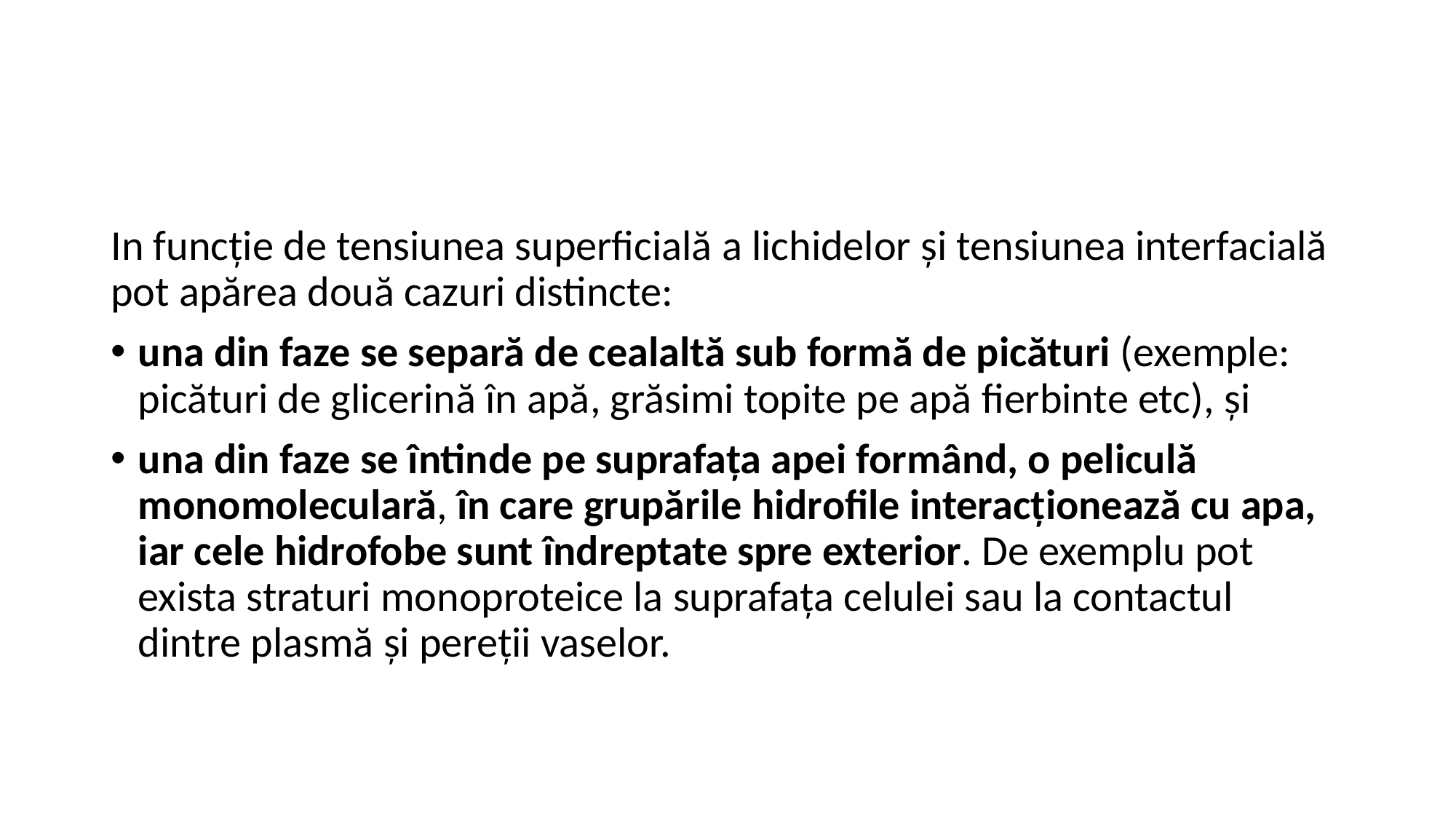

In funcţie de tensiunea superficială a lichidelor şi tensiunea interfacială pot apărea două cazuri distincte:
una din faze se separă de cealaltă sub formă de picături (exemple: picături de glicerină în apă, grăsimi topite pe apă fierbinte etc), şi
una din faze se întinde pe suprafaţa apei formând, o peliculă monomoleculară, în care grupările hidrofile interacţionează cu apa, iar cele hidrofobe sunt îndreptate spre exterior. De exemplu pot exista straturi monoproteice la suprafaţa celulei sau la contactul dintre plasmă şi pereţii vaselor.